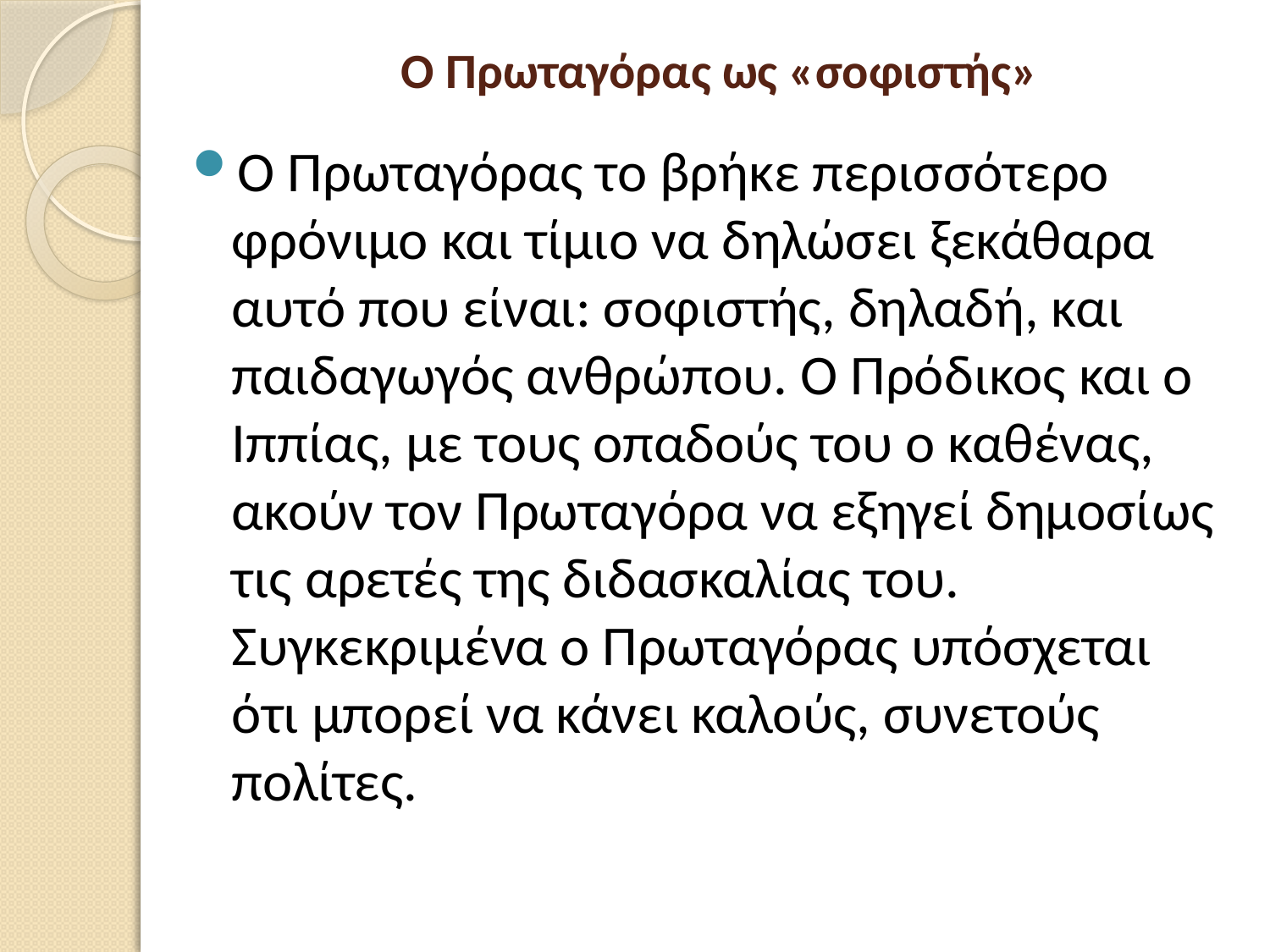

# Ο Πρωταγόρας ως «σοφιστής»
Ο Πρωταγόρας το βρήκε περισσότερο φρόνιμο και τίμιο να δηλώσει ξεκάθαρα αυτό που είναι: σοφιστής, δηλαδή, και παιδαγωγός ανθρώπου. Ο Πρόδικος και ο Ιππίας, με τους οπαδούς του ο καθένας, ακούν τον Πρωταγόρα να εξηγεί δημοσίως τις αρετές της διδασκαλίας του. Συγκεκριμένα ο Πρωταγόρας υπόσχεται ότι μπορεί να κάνει καλούς, συνετούς πολίτες.